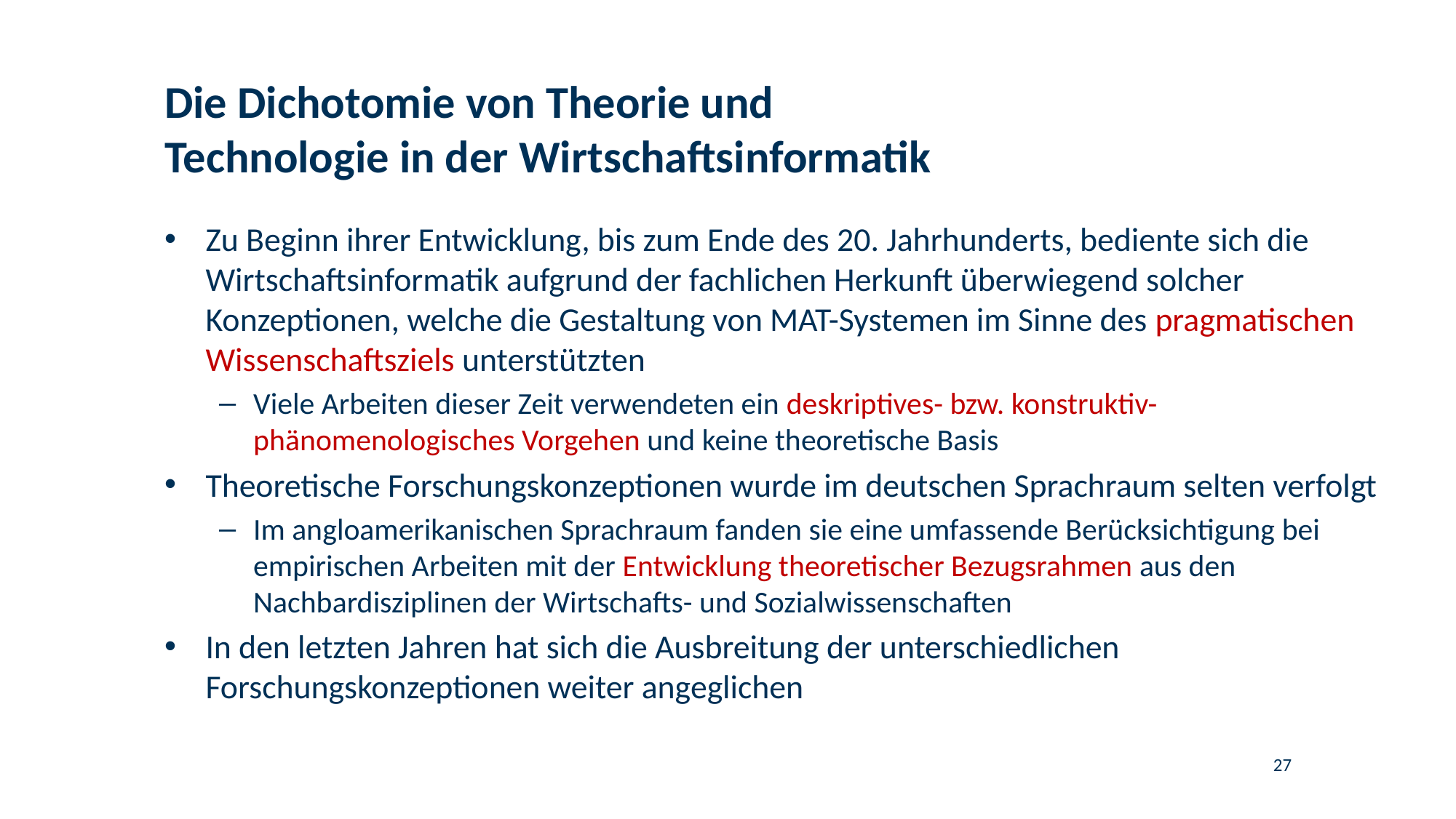

# Die Dichotomie von Theorie und Technologie in der Wirtschaftsinformatik
Zu Beginn ihrer Entwicklung, bis zum Ende des 20. Jahrhunderts, bediente sich die Wirtschaftsinformatik aufgrund der fachlichen Herkunft überwiegend solcher Konzeptionen, welche die Gestaltung von MAT-Systemen im Sinne des pragmatischen Wissenschaftsziels unterstützten
Viele Arbeiten dieser Zeit verwendeten ein deskriptives- bzw. konstruktiv-phänomenologisches Vorgehen und keine theoretische Basis
Theoretische Forschungskonzeptionen wurde im deutschen Sprachraum selten verfolgt
Im angloamerikanischen Sprachraum fanden sie eine umfassende Berücksichtigung bei empirischen Arbeiten mit der Entwicklung theoretischer Bezugsrahmen aus den Nachbardisziplinen der Wirtschafts- und Sozialwissenschaften
In den letzten Jahren hat sich die Ausbreitung der unterschiedlichen Forschungskonzeptionen weiter angeglichen
27